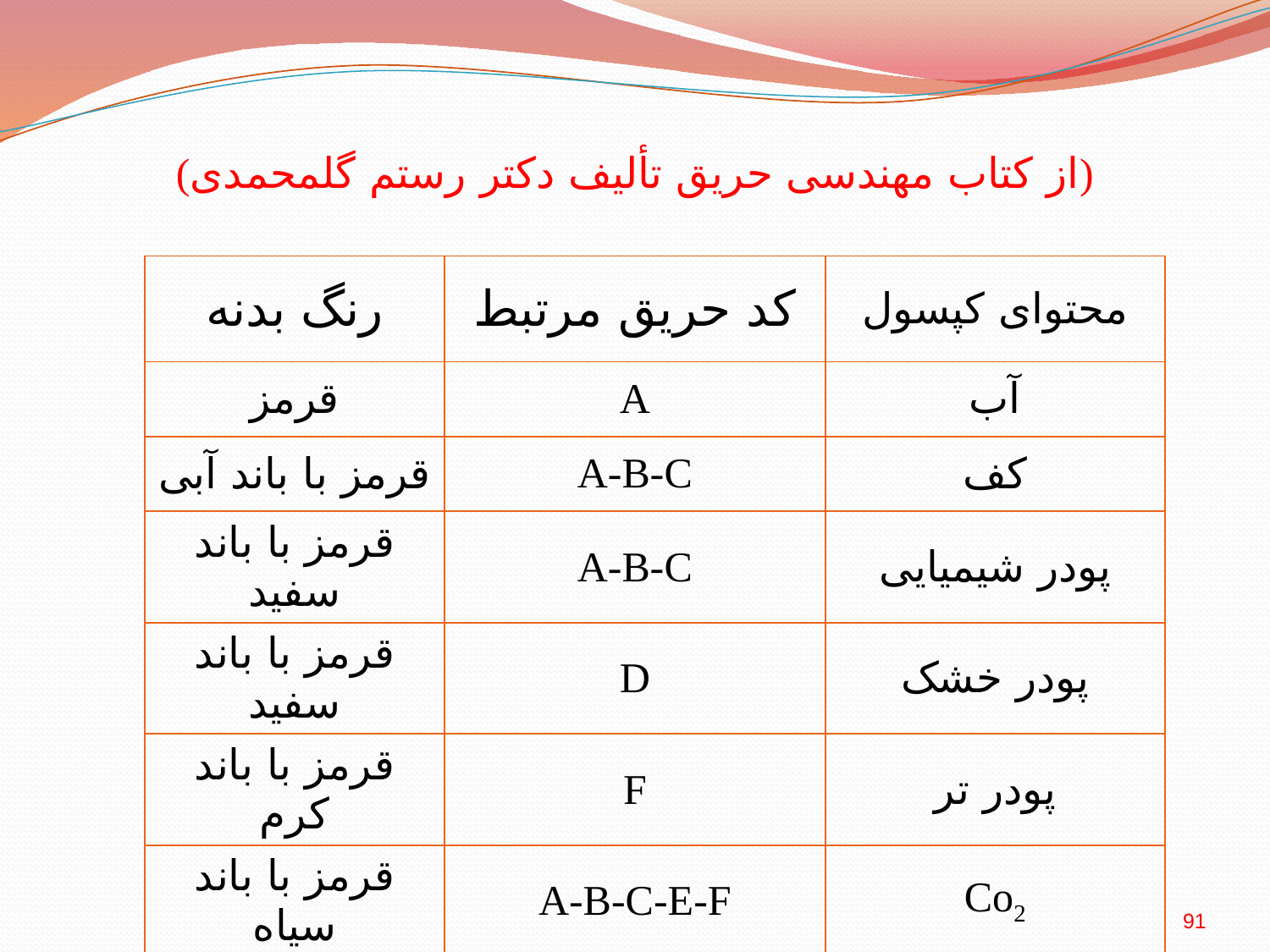

# (از کتاب مهندسی حریق تألیف دکتر رستم گلمحمدی)
| رنگ بدنه | کد حریق مرتبط | محتوای کپسول |
| --- | --- | --- |
| قرمز | A | آب |
| قرمز با باند آبی | A-B-C | کف |
| قرمز با باند سفید | A-B-C | پودر شیمیایی |
| قرمز با باند سفید | D | پودر خشک |
| قرمز با باند کرم | F | پودر تر |
| قرمز با باند سیاه | A-B-C-E-F | Co2 |
| قرمز با باند زرد | A-B-C-E-F | هالون |
91